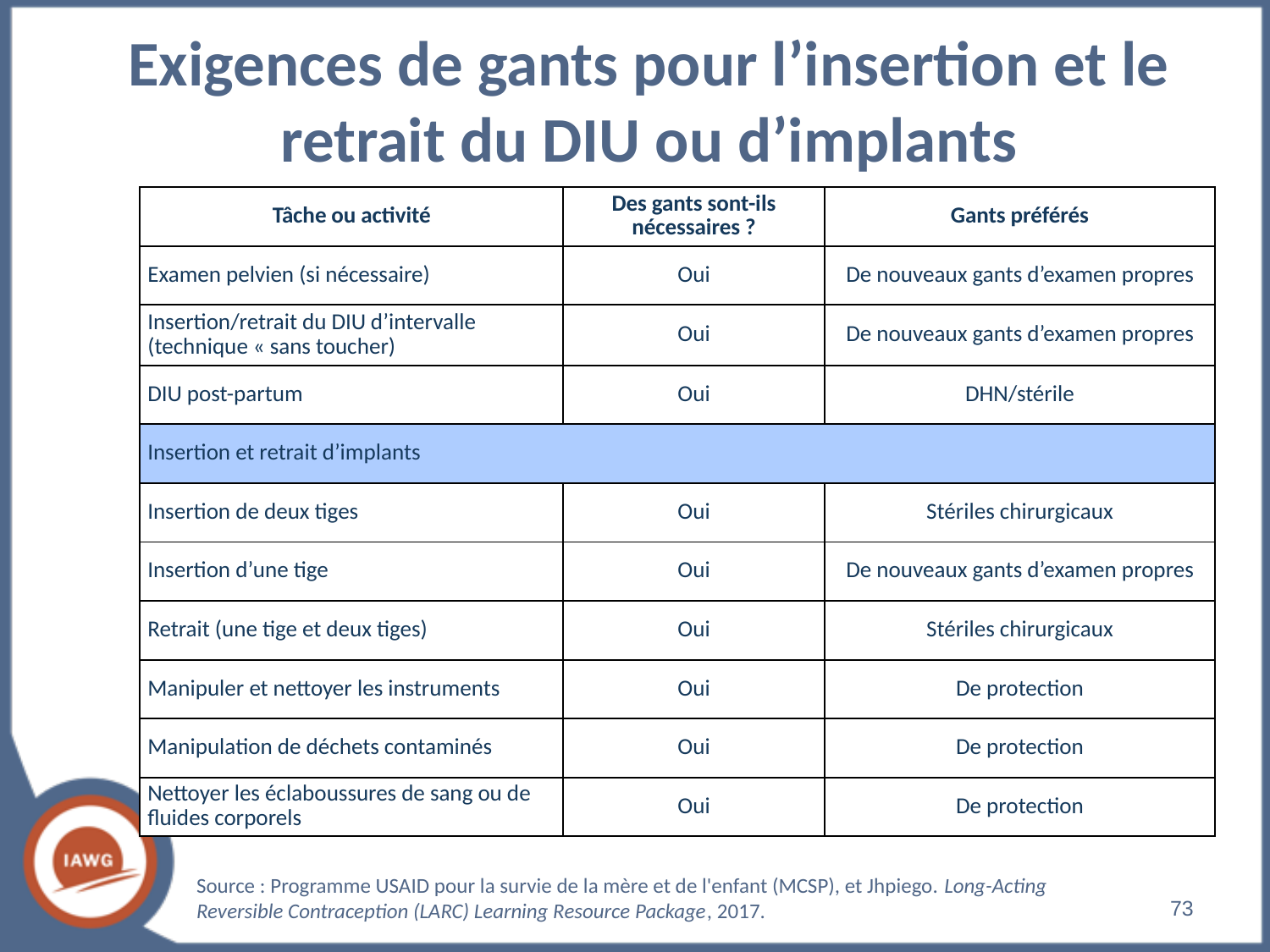

Exigences de gants pour l’insertion et le retrait du DIU ou d’implants
| Tâche ou activité | Des gants sont-ils nécessaires ? | Gants préférés |
| --- | --- | --- |
| Examen pelvien (si nécessaire) | Oui | De nouveaux gants d’examen propres |
| Insertion/retrait du DIU d’intervalle (technique « sans toucher) | Oui | De nouveaux gants d’examen propres |
| DIU post-partum | Oui | DHN/stérile |
| Insertion et retrait d’implants |  |  |
| Insertion de deux tiges | Oui | Stériles chirurgicaux |
| Insertion d’une tige | Oui | De nouveaux gants d’examen propres |
| Retrait (une tige et deux tiges) | Oui | Stériles chirurgicaux |
| Manipuler et nettoyer les instruments | Oui | De protection |
| Manipulation de déchets contaminés | Oui | De protection |
| Nettoyer les éclaboussures de sang ou de fluides corporels | Oui | De protection |
Source : Programme USAID pour la survie de la mère et de l'enfant (MCSP), et Jhpiego. Long-Acting Reversible Contraception (LARC) Learning Resource Package, 2017.
73